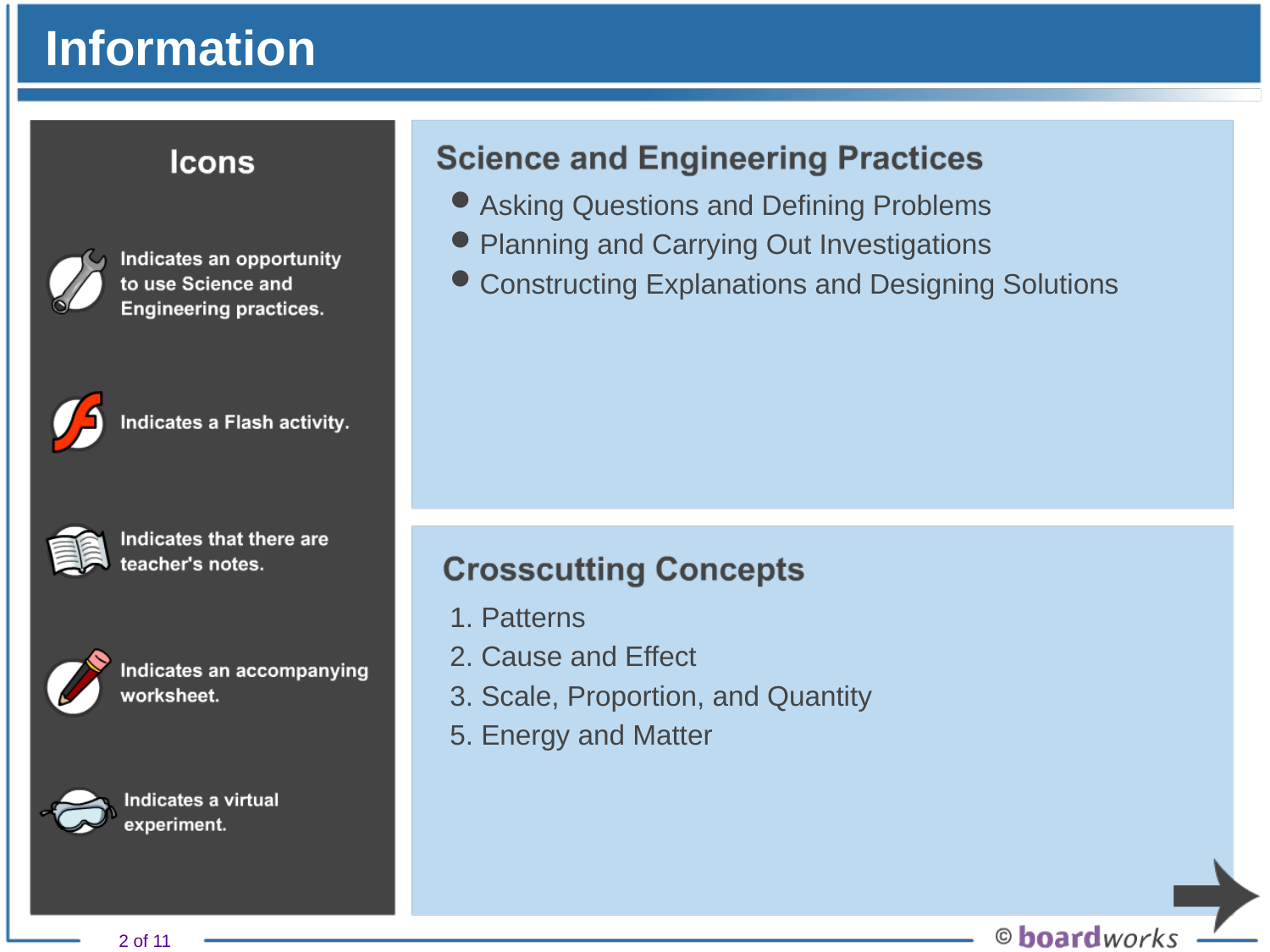

# Information
Asking Questions and Defining Problems
Planning and Carrying Out Investigations
Constructing Explanations and Designing Solutions
1. Patterns
2. Cause and Effect
3. Scale, Proportion, and Quantity
5. Energy and Matter